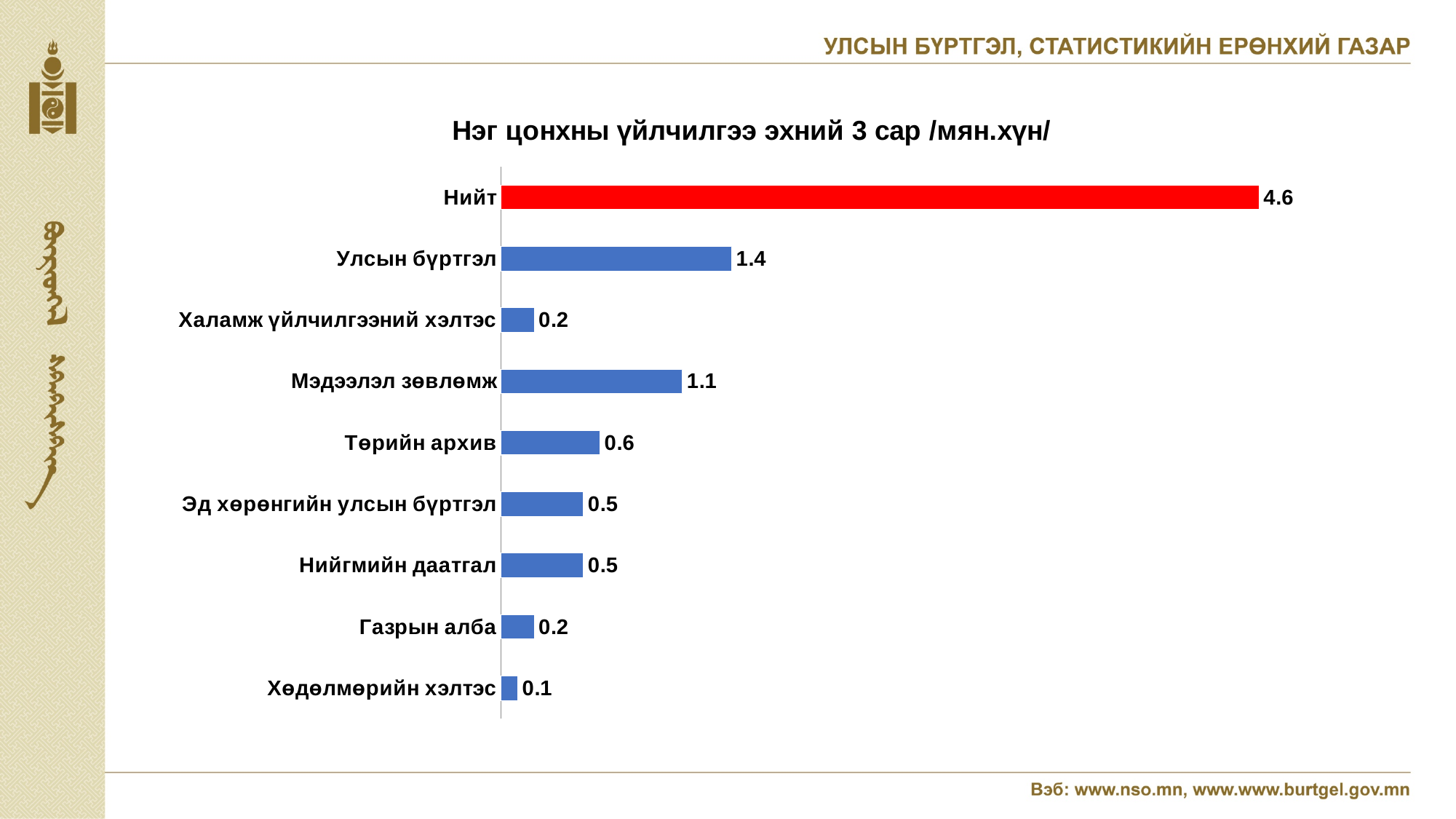

#

### Chart: Нэг цонхны үйлчилгээ эхний 3 сар /мян.хүн/

| Category |  |
|---|---|
| Хөдөлмөрийн хэлтэс | 0.1 |
| Газрын алба | 0.2 |
| Нийгмийн даатгал | 0.5 |
| Эд хөрөнгийн улсын бүртгэл | 0.5 |
| Төрийн архив | 0.6 |
| Мэдээлэл зөвлөмж | 1.1 |
| Халамж үйлчилгээний хэлтэс | 0.2 |
| Улсын бүртгэл | 1.4 |
| Нийт | 4.6 |